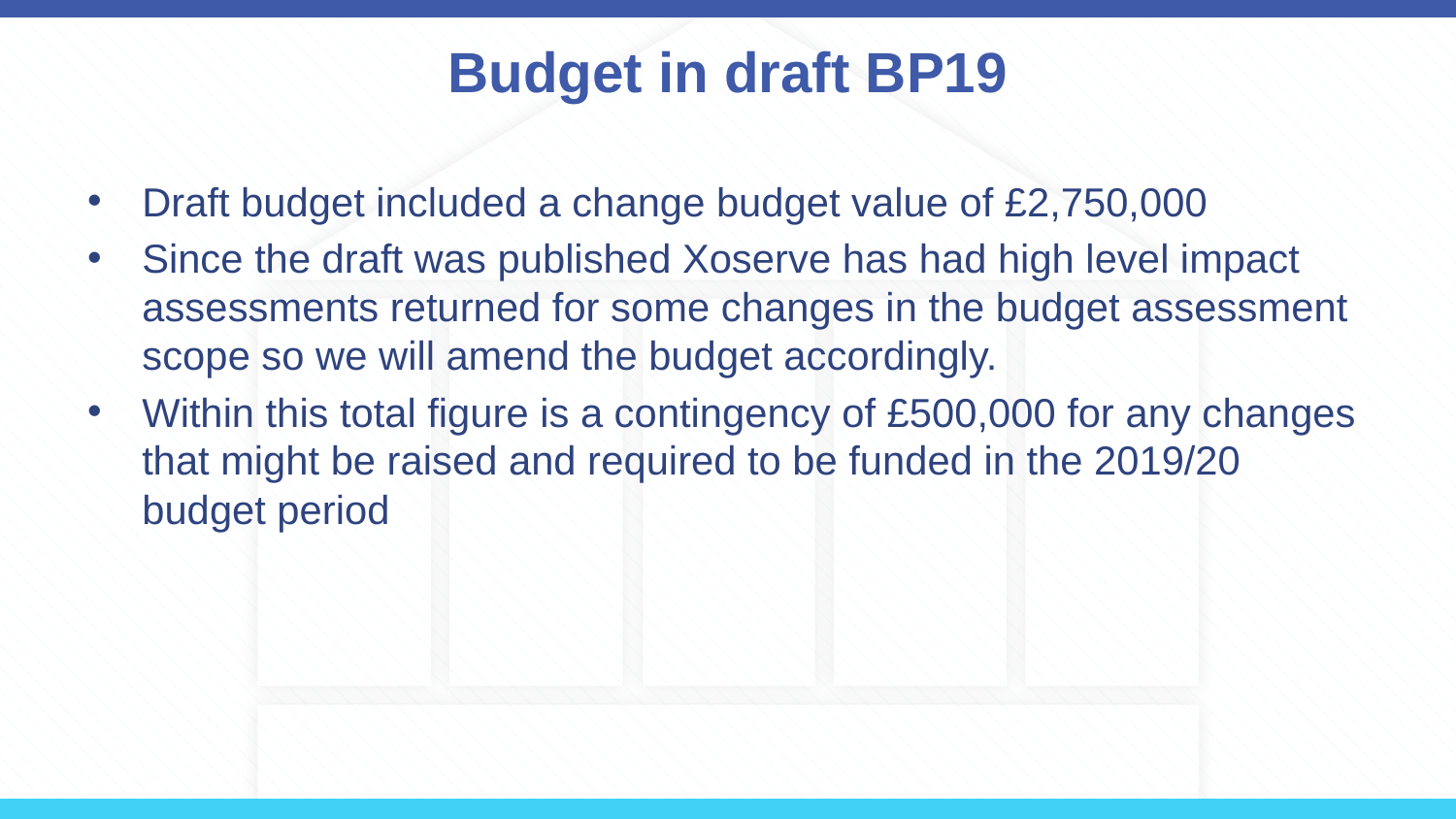

# Budget in draft BP19
Draft budget included a change budget value of £2,750,000
Since the draft was published Xoserve has had high level impact assessments returned for some changes in the budget assessment scope so we will amend the budget accordingly.
Within this total figure is a contingency of £500,000 for any changes that might be raised and required to be funded in the 2019/20 budget period